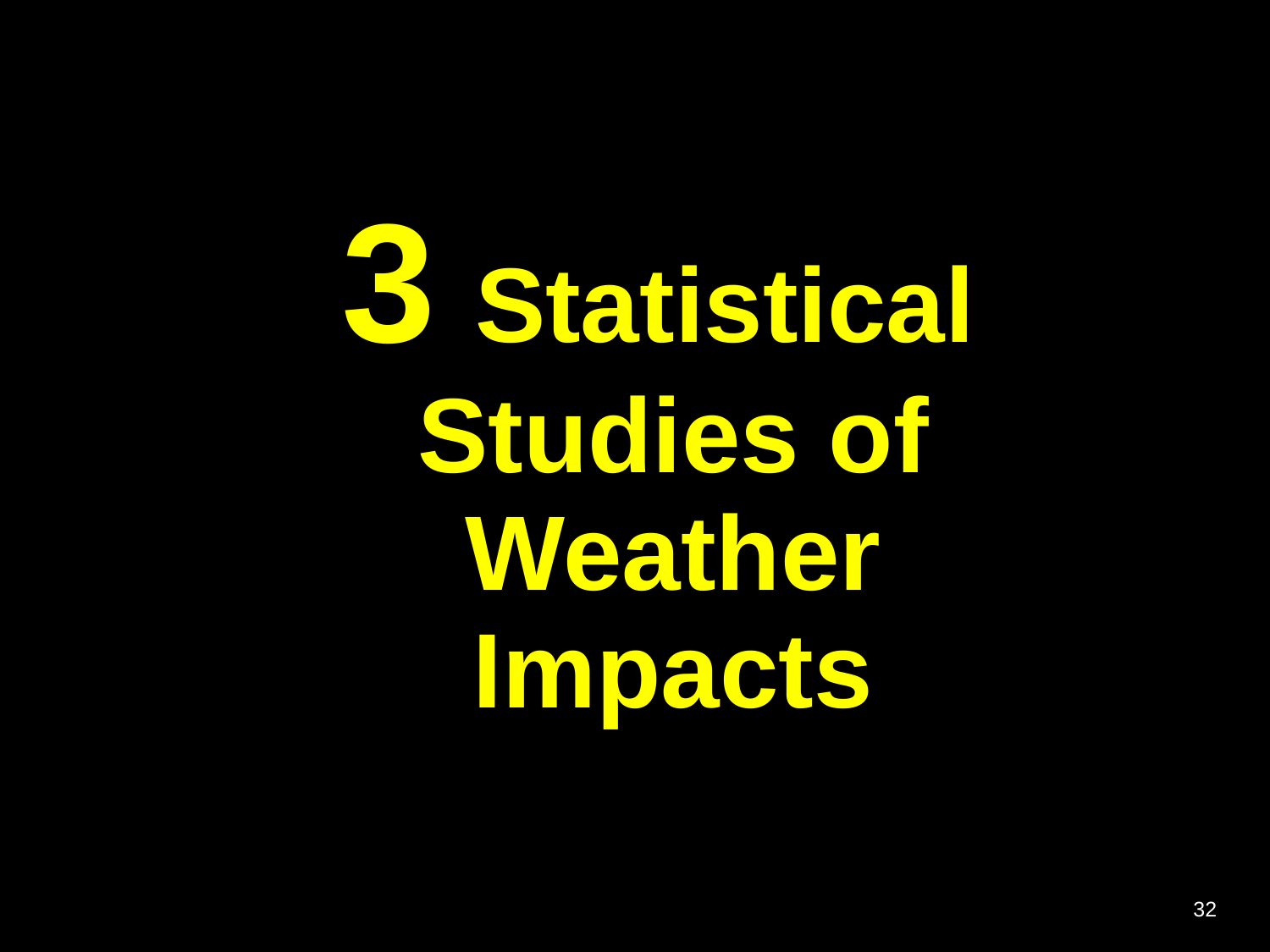

3 Statistical
Studies of

Weather

Impacts

32